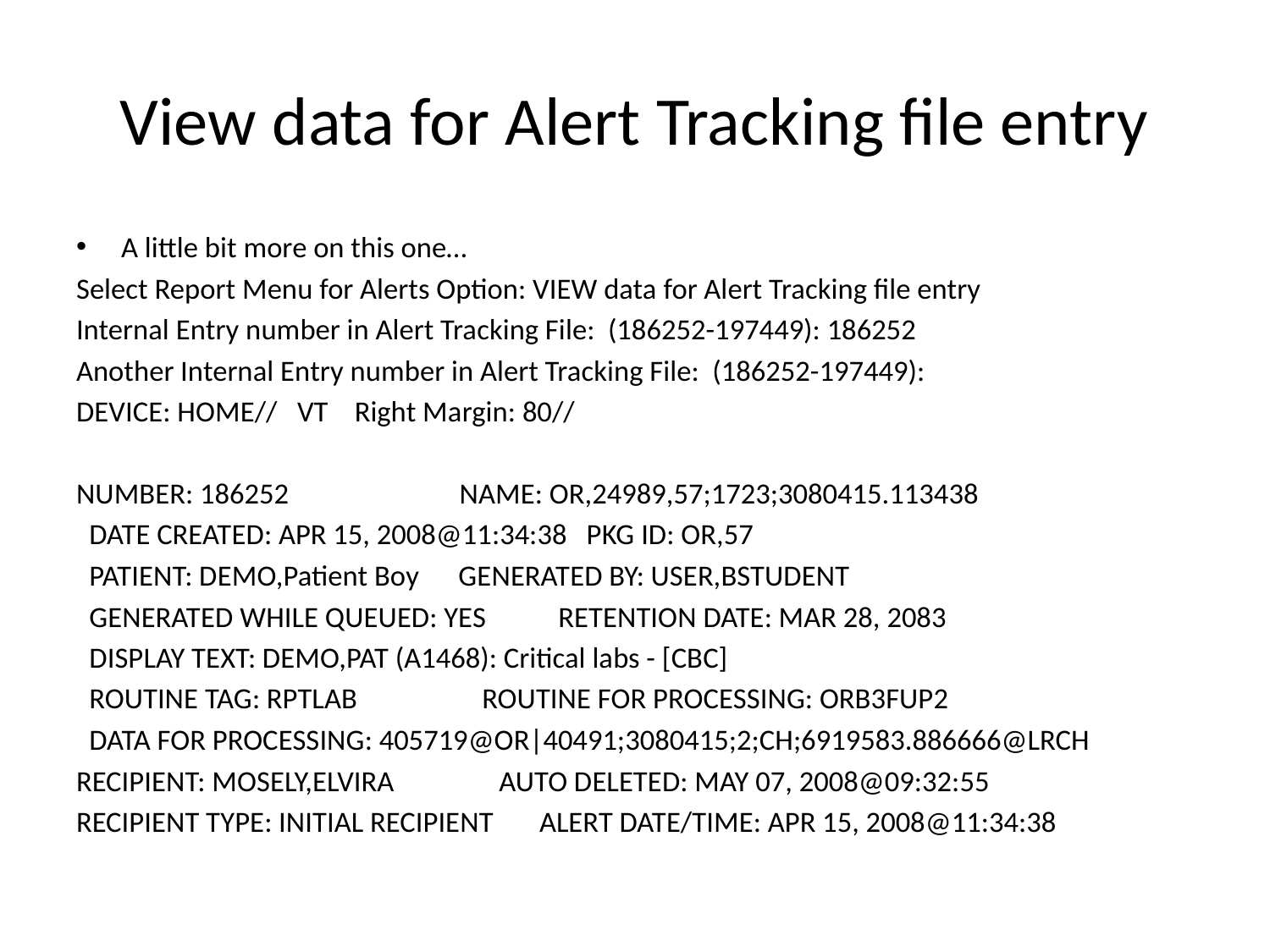

# View data for Alert Tracking file entry
A little bit more on this one…
Select Report Menu for Alerts Option: VIEW data for Alert Tracking file entry
Internal Entry number in Alert Tracking File:  (186252-197449): 186252
Another Internal Entry number in Alert Tracking File:  (186252-197449):
DEVICE: HOME//   VT    Right Margin: 80//

NUMBER: 186252                          NAME: OR,24989,57;1723;3080415.113438
  DATE CREATED: APR 15, 2008@11:34:38   PKG ID: OR,57
  PATIENT: DEMO,Patient Boy      GENERATED BY: USER,BSTUDENT
  GENERATED WHILE QUEUED: YES           RETENTION DATE: MAR 28, 2083
  DISPLAY TEXT: DEMO,PAT (A1468): Critical labs - [CBC]
  ROUTINE TAG: RPTLAB                   ROUTINE FOR PROCESSING: ORB3FUP2
  DATA FOR PROCESSING: 405719@OR|40491;3080415;2;CH;6919583.886666@LRCH
RECIPIENT: MOSELY,ELVIRA                AUTO DELETED: MAY 07, 2008@09:32:55
RECIPIENT TYPE: INITIAL RECIPIENT       ALERT DATE/TIME: APR 15, 2008@11:34:38